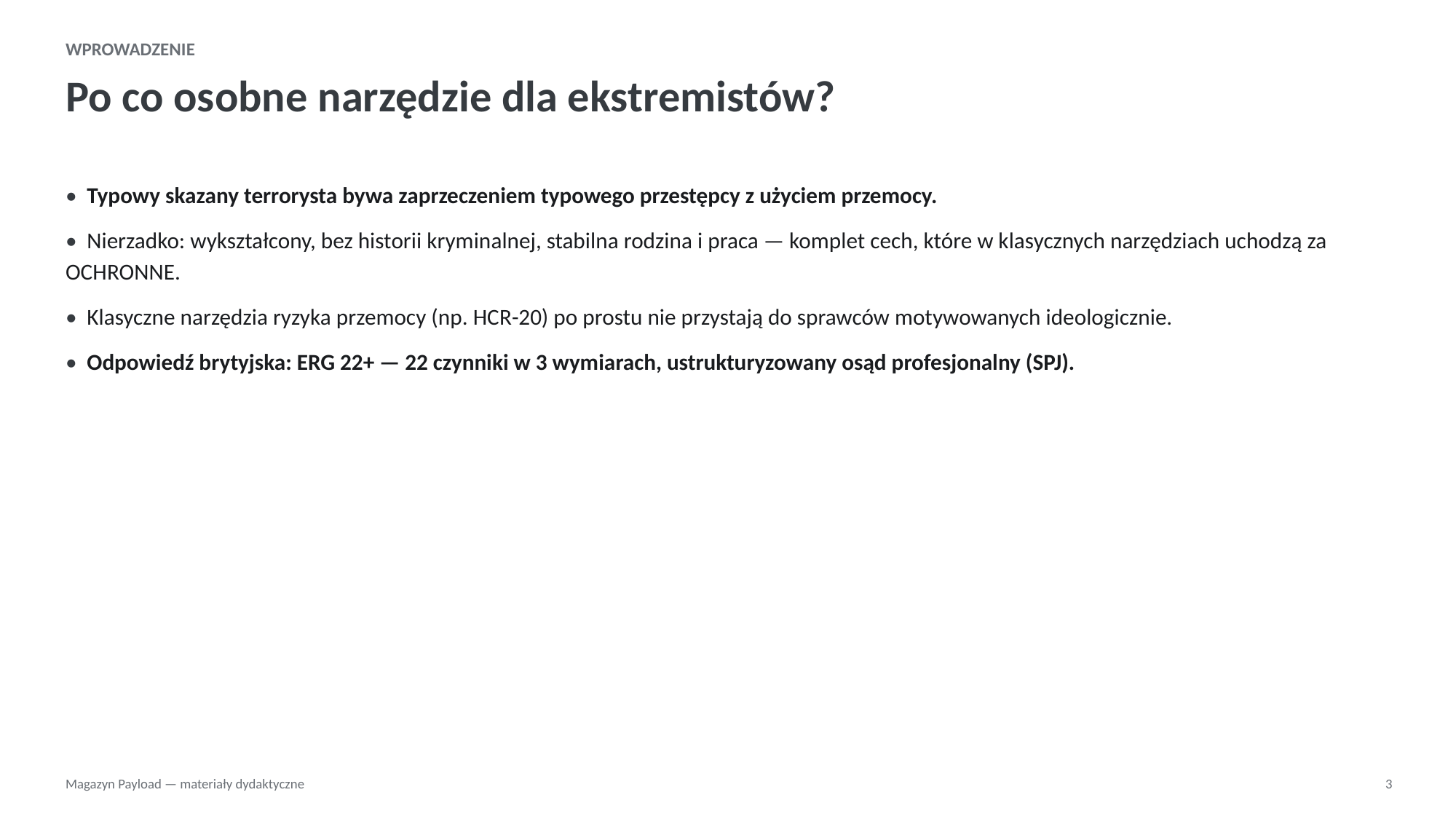

WPROWADZENIE
Po co osobne narzędzie dla ekstremistów?
•  Typowy skazany terrorysta bywa zaprzeczeniem typowego przestępcy z użyciem przemocy.
•  Nierzadko: wykształcony, bez historii kryminalnej, stabilna rodzina i praca — komplet cech, które w klasycznych narzędziach uchodzą za OCHRONNE.
•  Klasyczne narzędzia ryzyka przemocy (np. HCR-20) po prostu nie przystają do sprawców motywowanych ideologicznie.
•  Odpowiedź brytyjska: ERG 22+ — 22 czynniki w 3 wymiarach, ustrukturyzowany osąd profesjonalny (SPJ).
Magazyn Payload — materiały dydaktyczne
3